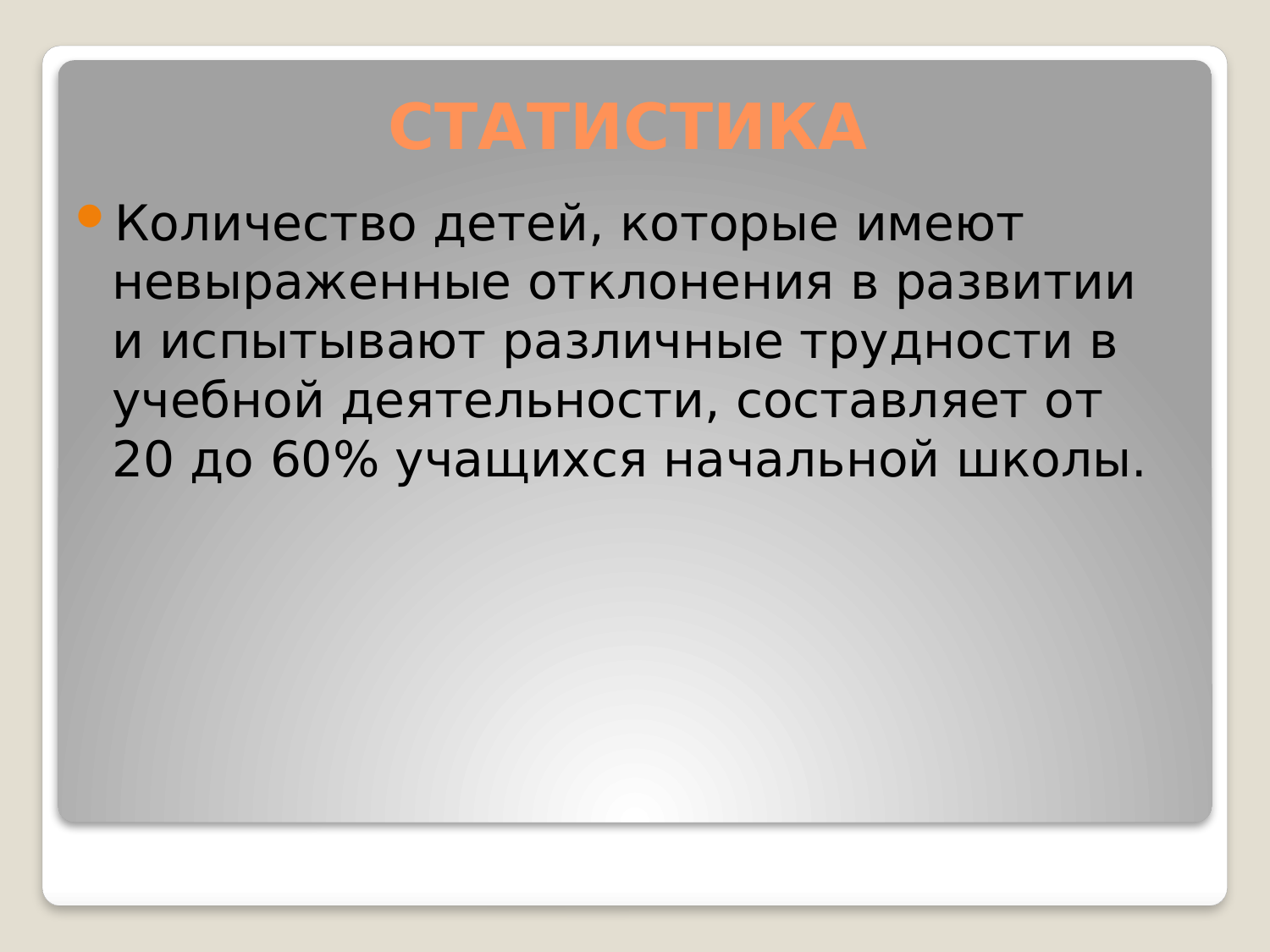

# СТАТИСТИКА
Количество детей, которые имеют невыраженные отклонения в развитии и испытывают различные трудности в учебной деятельности, составляет от 20 до 60% учащихся начальной школы.